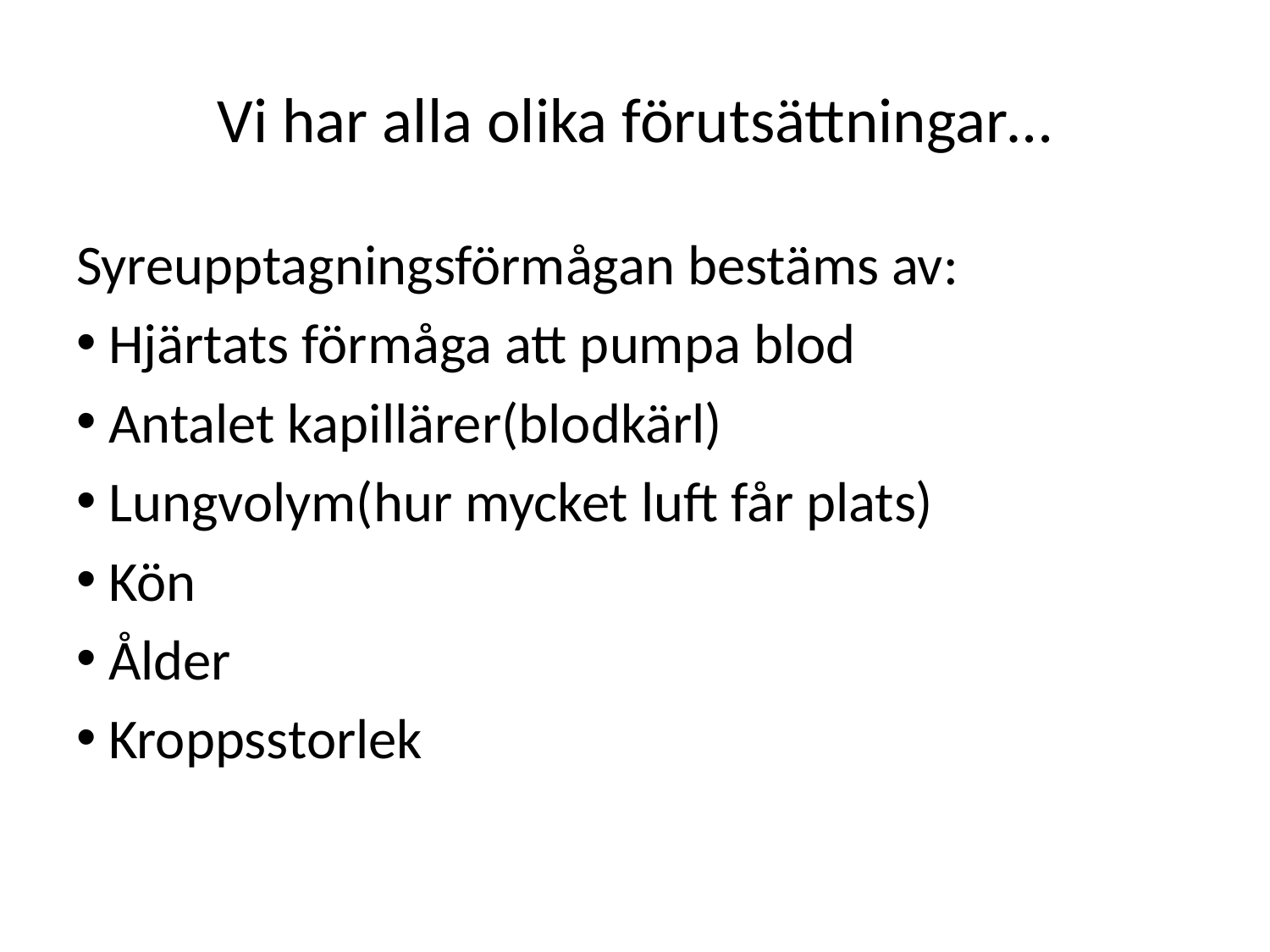

# Vi har alla olika förutsättningar…
Syreupptagningsförmågan bestäms av:
 Hjärtats förmåga att pumpa blod
 Antalet kapillärer(blodkärl)
 Lungvolym(hur mycket luft får plats)
 Kön
 Ålder
 Kroppsstorlek